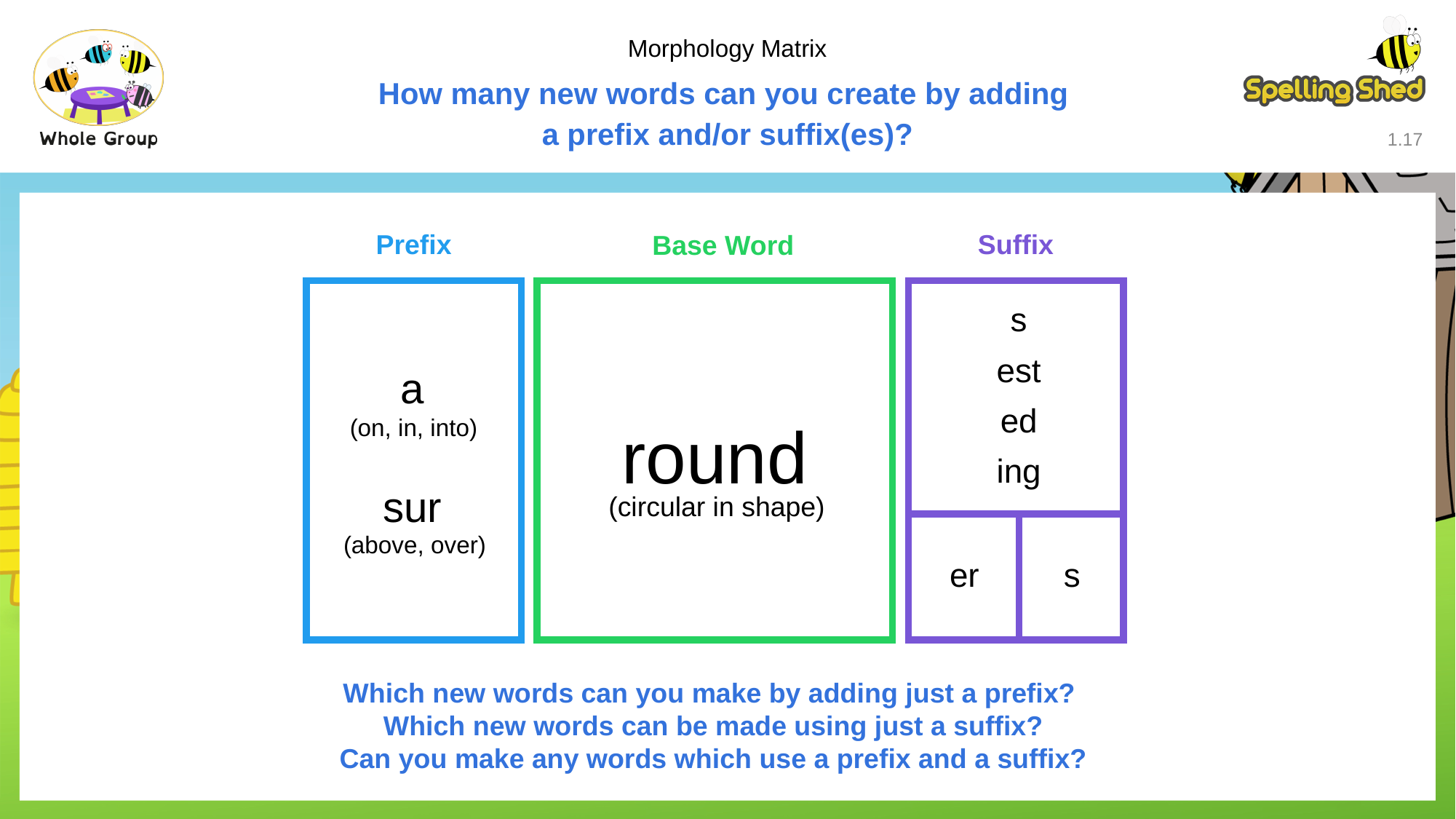

Morphology Matrix

How many new words can you create by adding
a prefix and/or suffix(es)?
1.17
Prefix
Suffix
Base Word

s
est
a
ed
round
(on, in, into)
ing
sur
(circular in shape)
(above, over)
er
s
Which new words can you make by adding just a prefix?
Which new words can be made using just a suffix?
Can you make any words which use a prefix and a suffix?